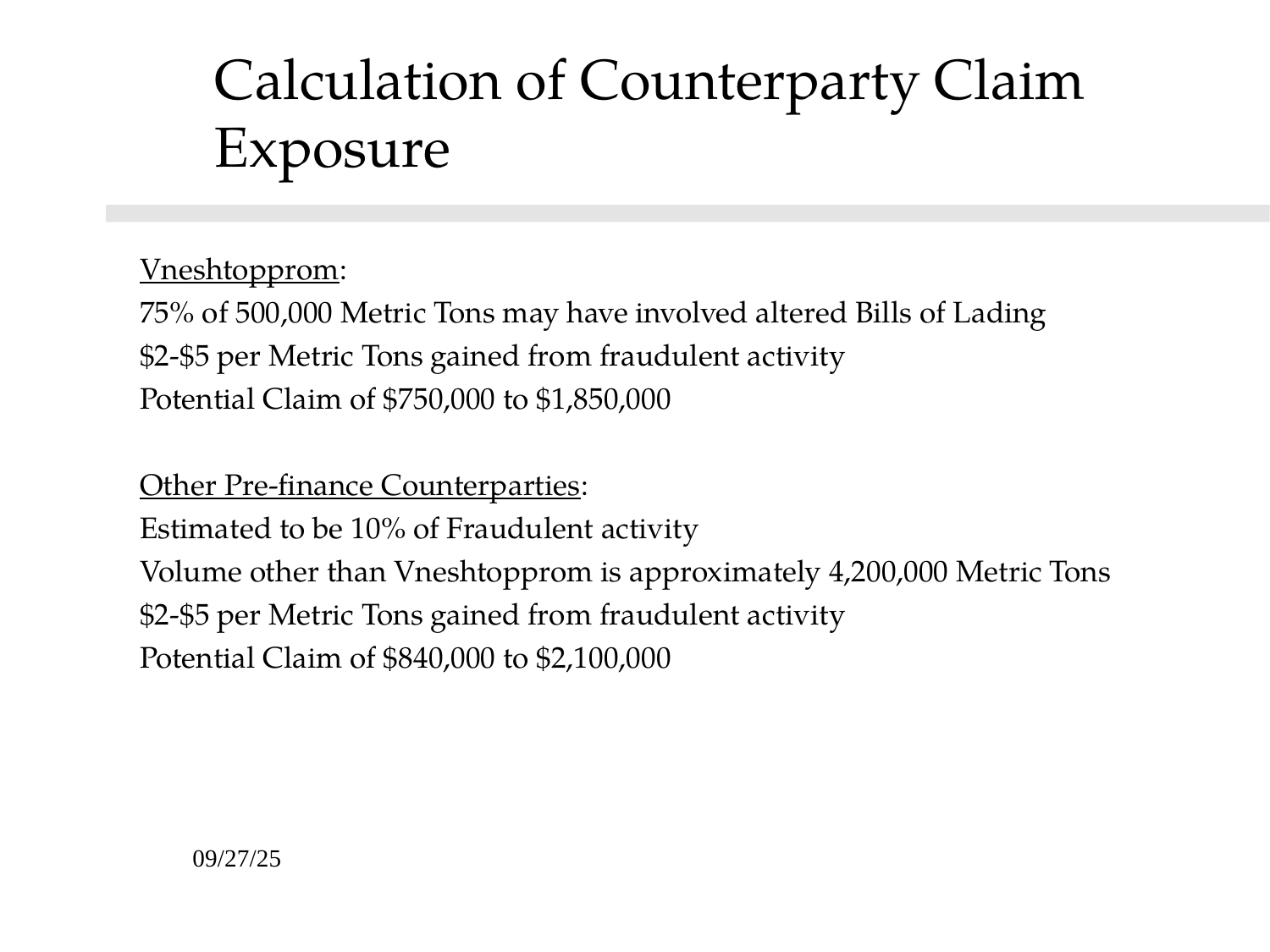

09/27/25
# Calculation of Counterparty Claim Exposure
Vneshtopprom:
75% of 500,000 Metric Tons may have involved altered Bills of Lading
$2-$5 per Metric Tons gained from fraudulent activity
Potential Claim of $750,000 to $1,850,000

Other Pre-finance Counterparties:
Estimated to be 10% of Fraudulent activity
Volume other than Vneshtopprom is approximately 4,200,000 Metric Tons
$2-$5 per Metric Tons gained from fraudulent activity
Potential Claim of $840,000 to $2,100,000